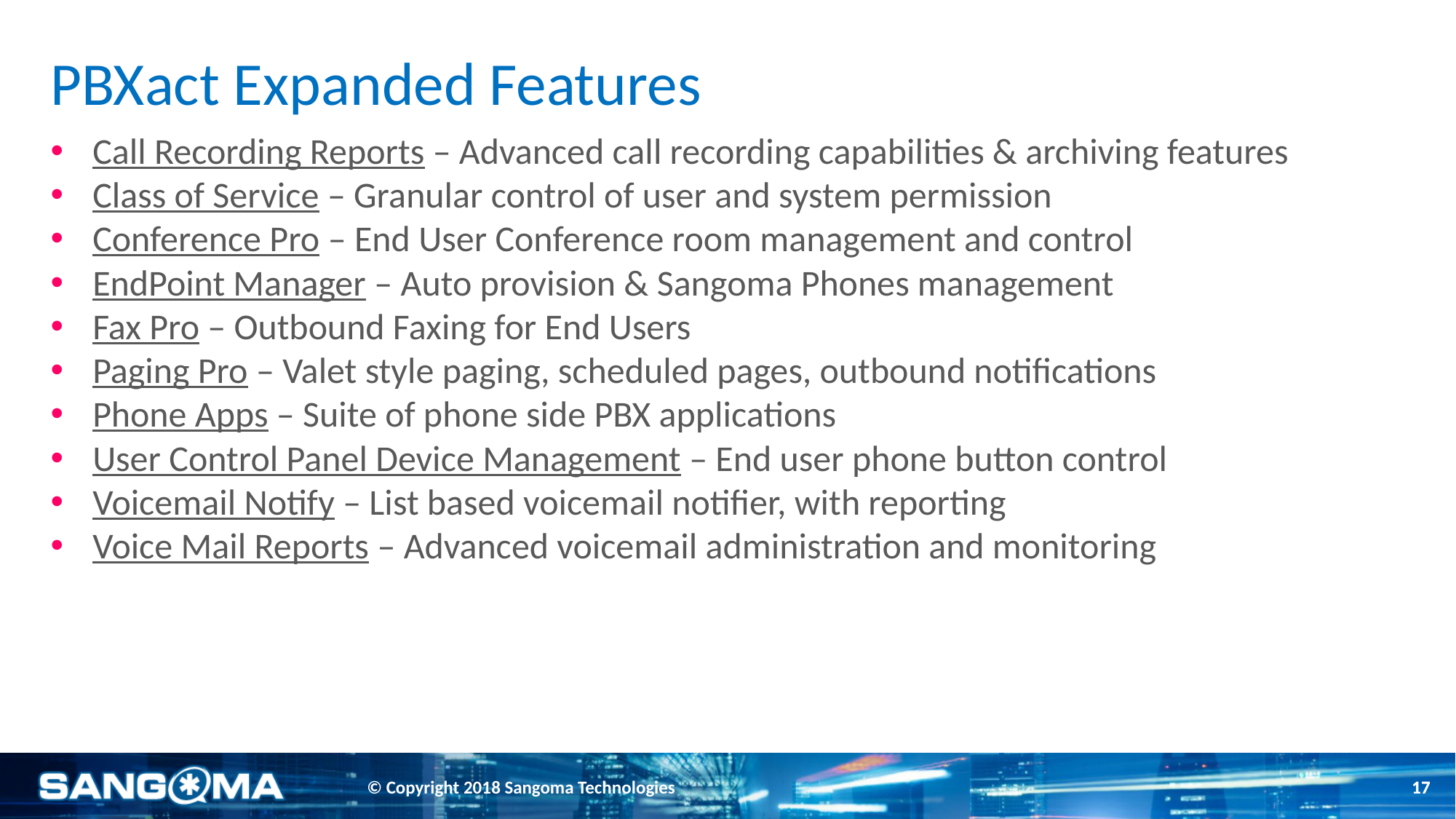

# PBXact Expanded Features
Call Recording Reports – Advanced call recording capabilities & archiving features
Class of Service – Granular control of user and system permission
Conference Pro – End User Conference room management and control
EndPoint Manager – Auto provision & Sangoma Phones management
Fax Pro – Outbound Faxing for End Users
Paging Pro – Valet style paging, scheduled pages, outbound notifications
Phone Apps – Suite of phone side PBX applications
User Control Panel Device Management – End user phone button control
Voicemail Notify – List based voicemail notifier, with reporting
Voice Mail Reports – Advanced voicemail administration and monitoring